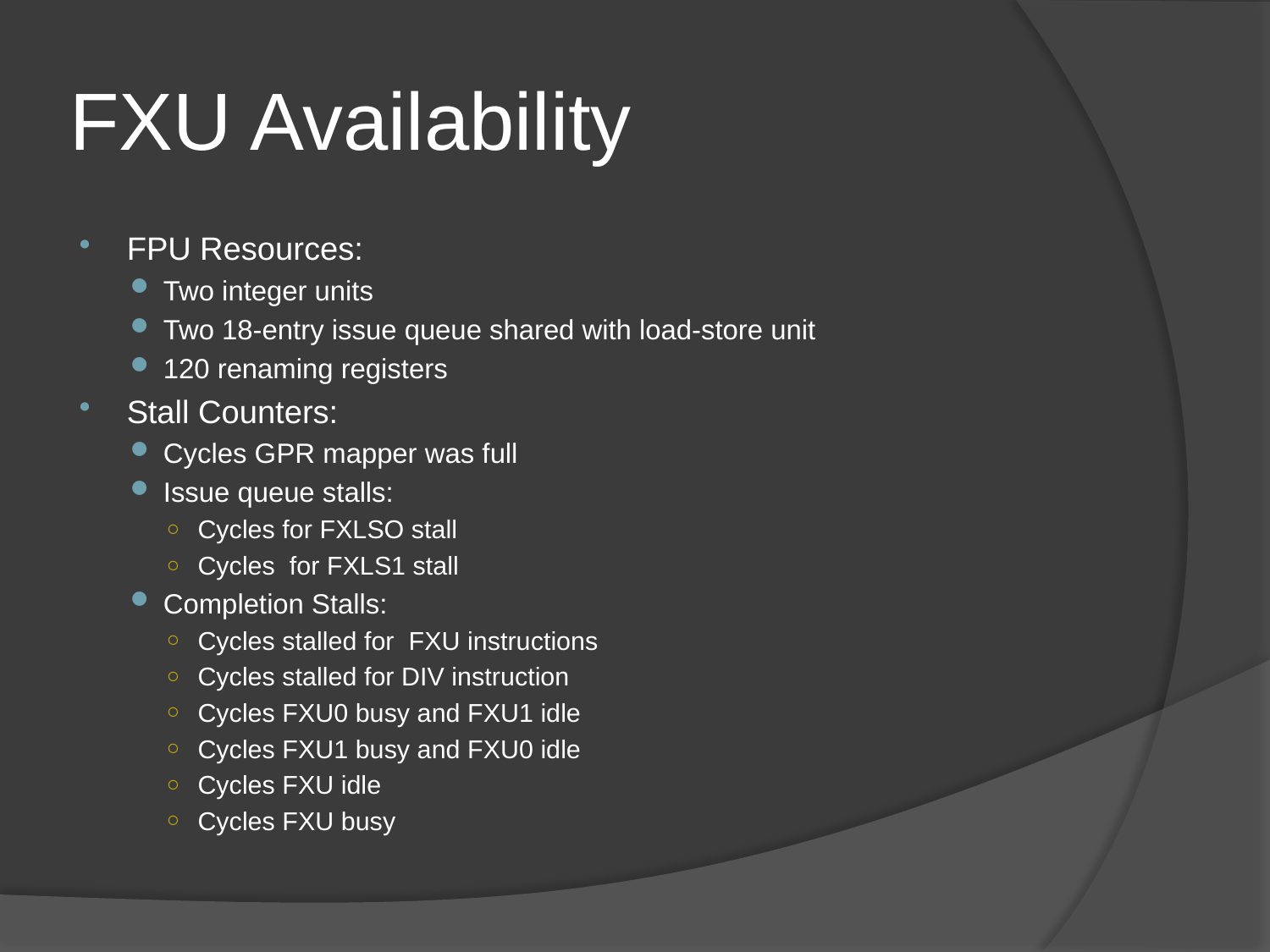

# FXU Availability
FPU Resources:
Two integer units
Two 18-entry issue queue shared with load-store unit
120 renaming registers
Stall Counters:
Cycles GPR mapper was full
Issue queue stalls:
Cycles for FXLSO stall
Cycles  for FXLS1 stall
Completion Stalls:
Cycles stalled for  FXU instructions
Cycles stalled for DIV instruction
Cycles FXU0 busy and FXU1 idle
Cycles FXU1 busy and FXU0 idle
Cycles FXU idle
Cycles FXU busy